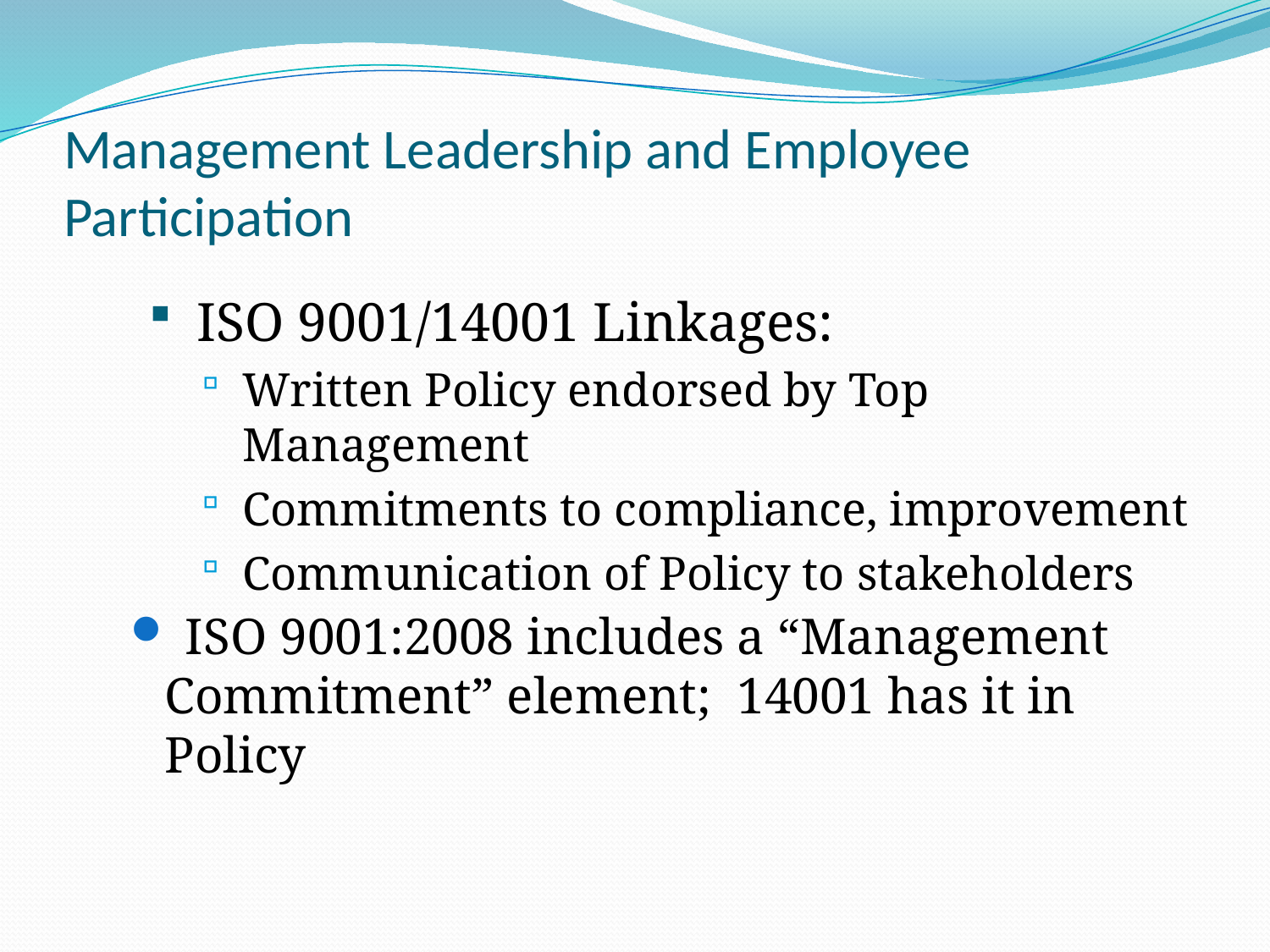

# Management Leadership and Employee Participation
ISO 9001/14001 Linkages:
Written Policy endorsed by Top Management
Commitments to compliance, improvement
Communication of Policy to stakeholders

 ISO 9001:2008 includes a “Management Commitment” element;  14001 has it in Policy